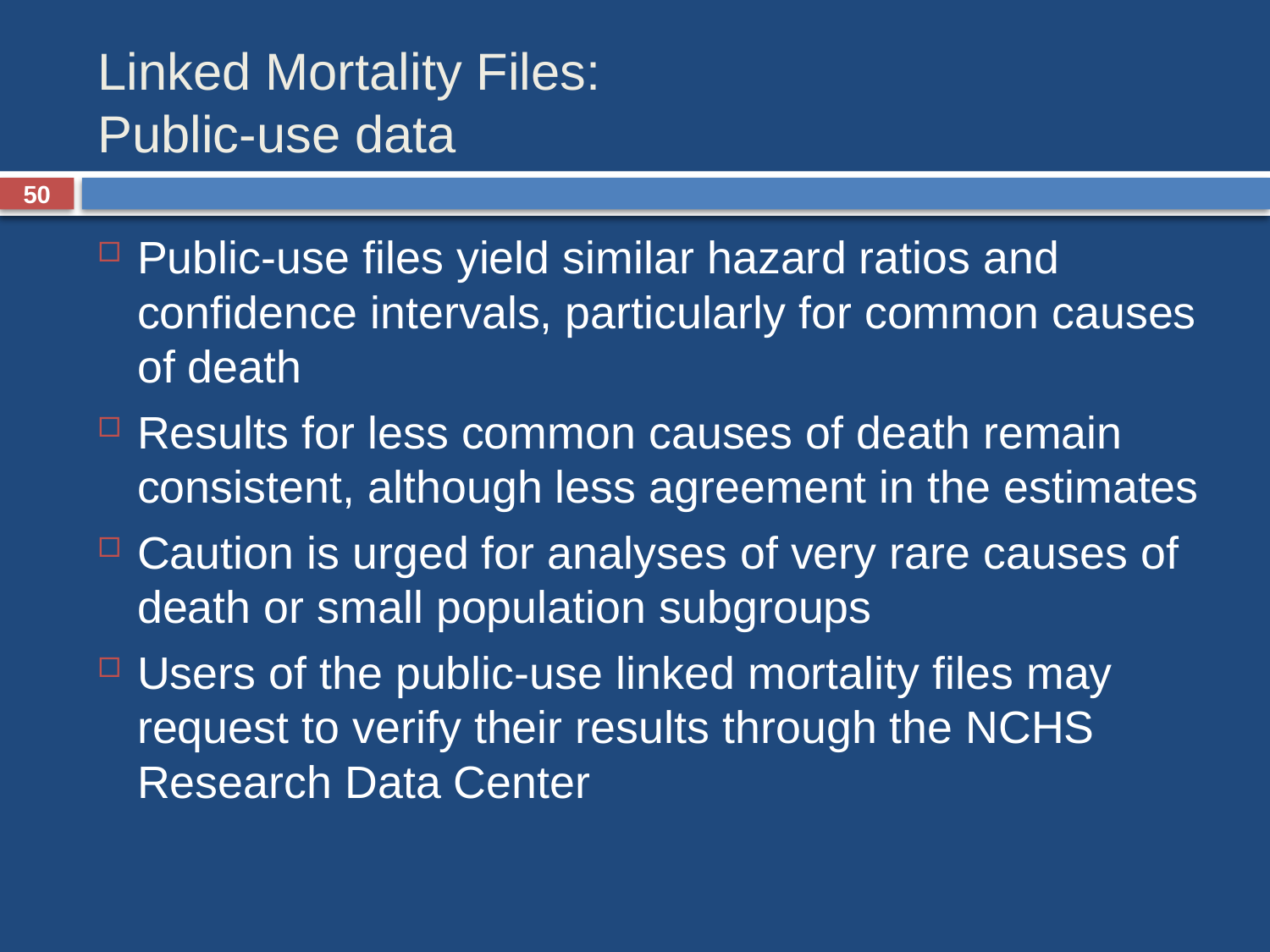

# Linked Mortality Files: Public-use data
Public-use files yield similar hazard ratios and confidence intervals, particularly for common causes of death
Results for less common causes of death remain consistent, although less agreement in the estimates
Caution is urged for analyses of very rare causes of death or small population subgroups
Users of the public-use linked mortality files may request to verify their results through the NCHS Research Data Center

50